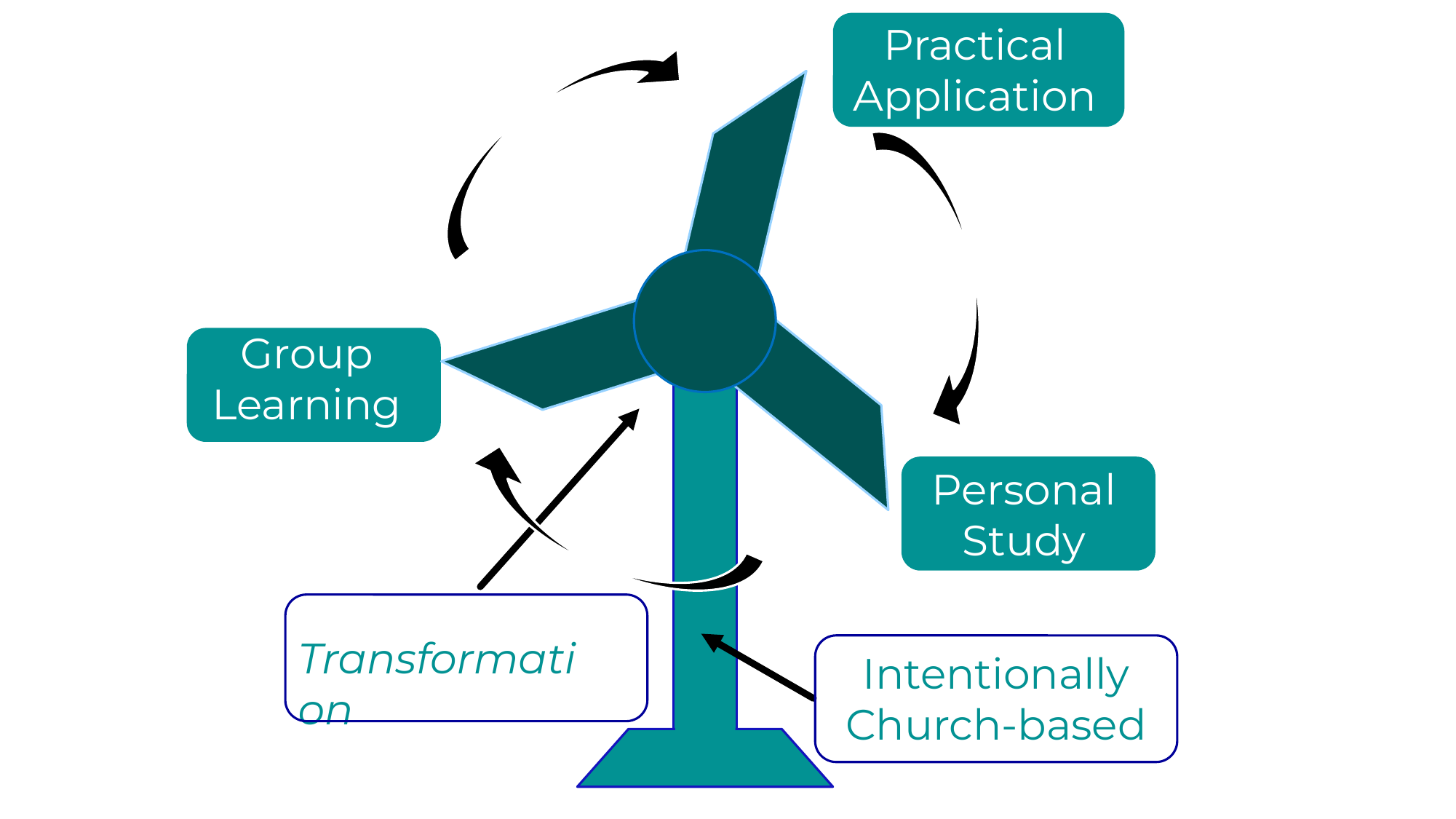

Practical Application

Group Learning

Personal Study

Transformation

Intentionally Church-based